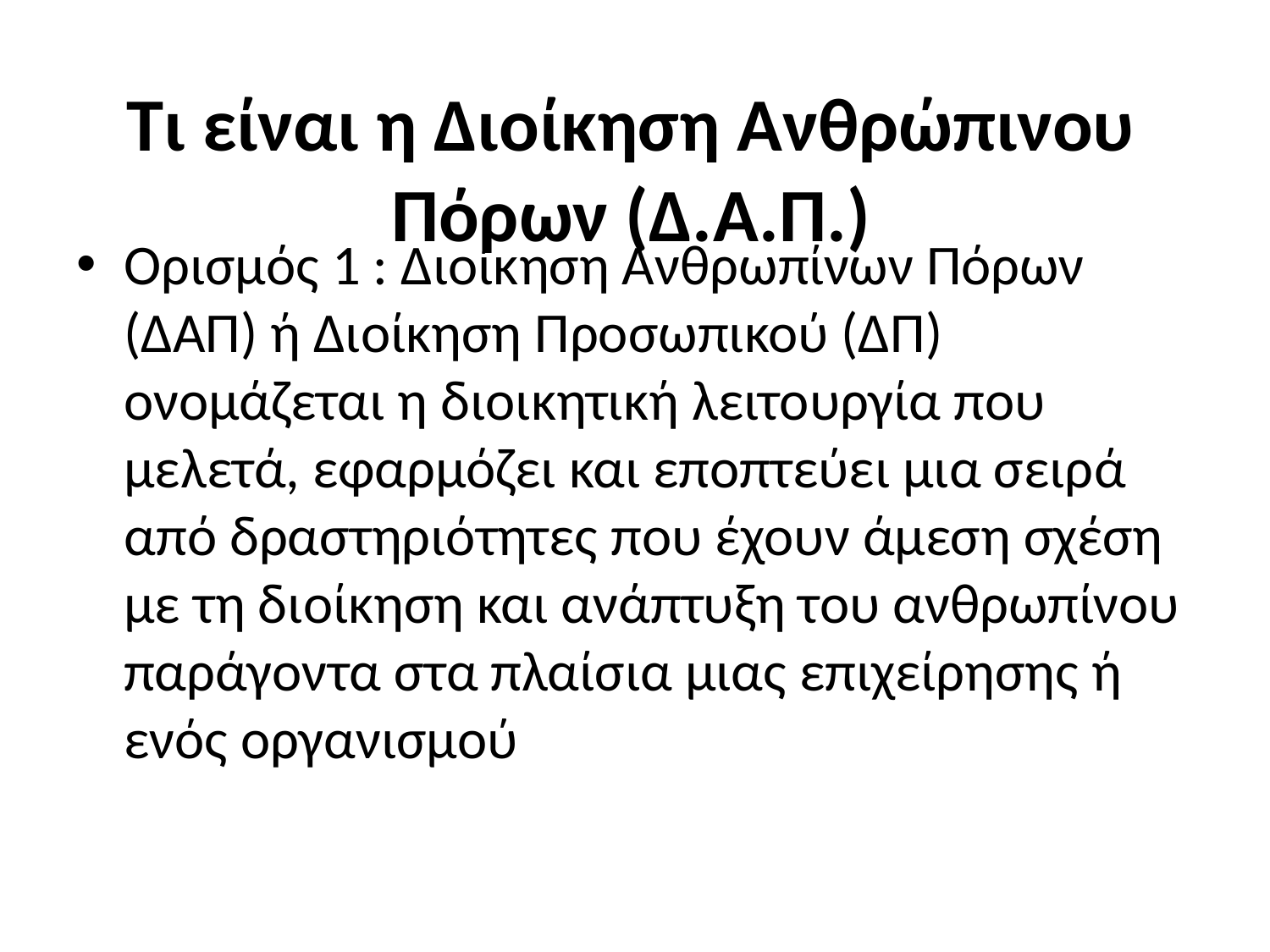

# Τι είναι η Διοίκηση Ανθρώπινου Πόρων (Δ.Α.Π.)
Ορισμός 1 : Διοίκηση Ανθρωπίνων Πόρων (ΔΑΠ) ή Διοίκηση Προσωπικού (ΔΠ) ονομάζεται η διοικητική λειτουργία που μελετά, εφαρμόζει και εποπτεύει μια σειρά από δραστηριότητες που έχουν άμεση σχέση με τη διοίκηση και ανάπτυξη του ανθρωπίνου παράγοντα στα πλαίσια μιας επιχείρησης ή ενός οργανισμού